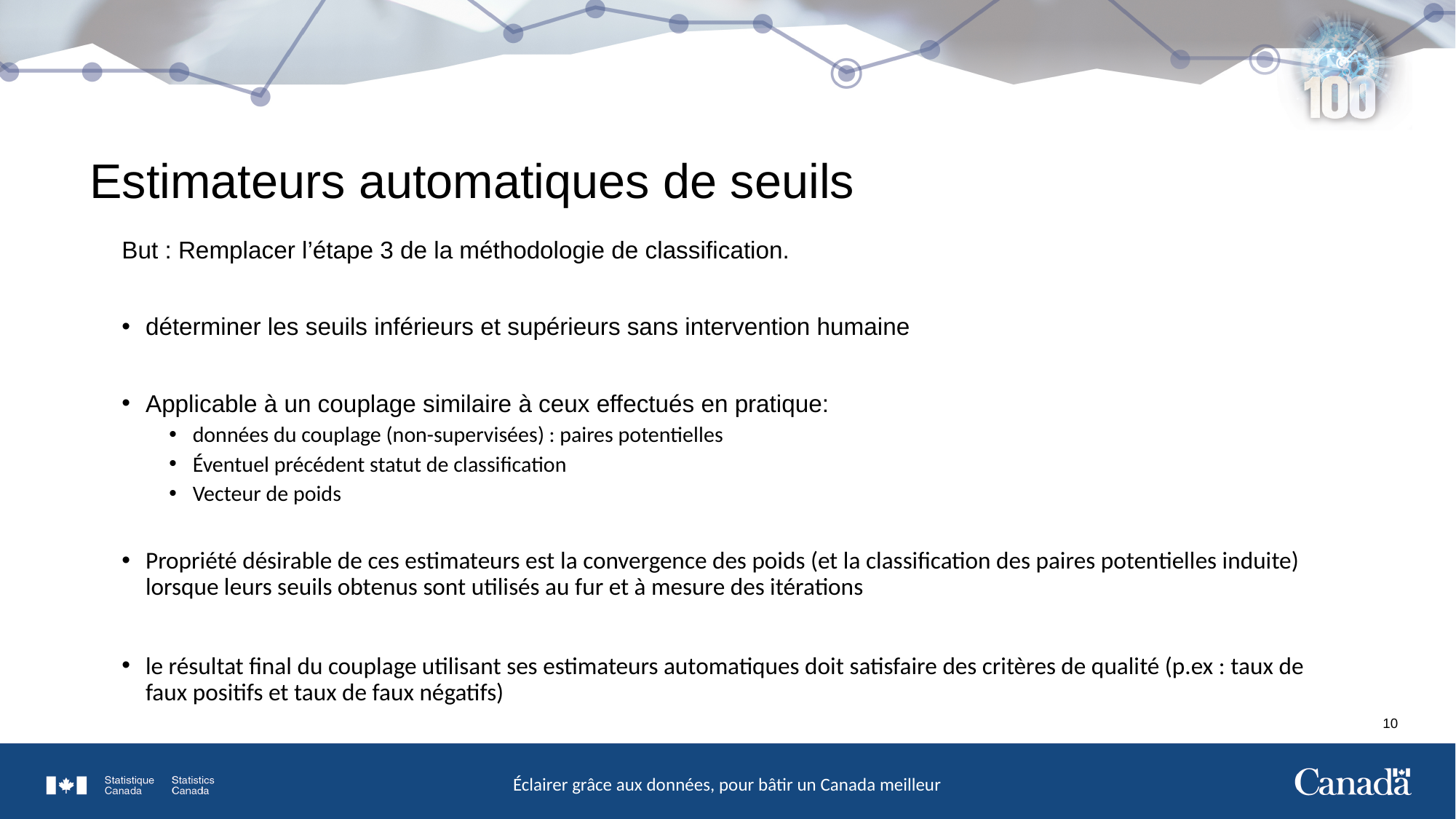

# Estimateurs automatiques de seuils
But : Remplacer l’étape 3 de la méthodologie de classification.

déterminer les seuils inférieurs et supérieurs sans intervention humaine

Applicable à un couplage similaire à ceux effectués en pratique:
données du couplage (non-supervisées) : paires potentielles
Éventuel précédent statut de classification
Vecteur de poids

Propriété désirable de ces estimateurs est la convergence des poids (et la classification des paires potentielles induite) lorsque leurs seuils obtenus sont utilisés au fur et à mesure des itérations

le résultat final du couplage utilisant ses estimateurs automatiques doit satisfaire des critères de qualité (p.ex : taux de faux positifs et taux de faux négatifs)

10